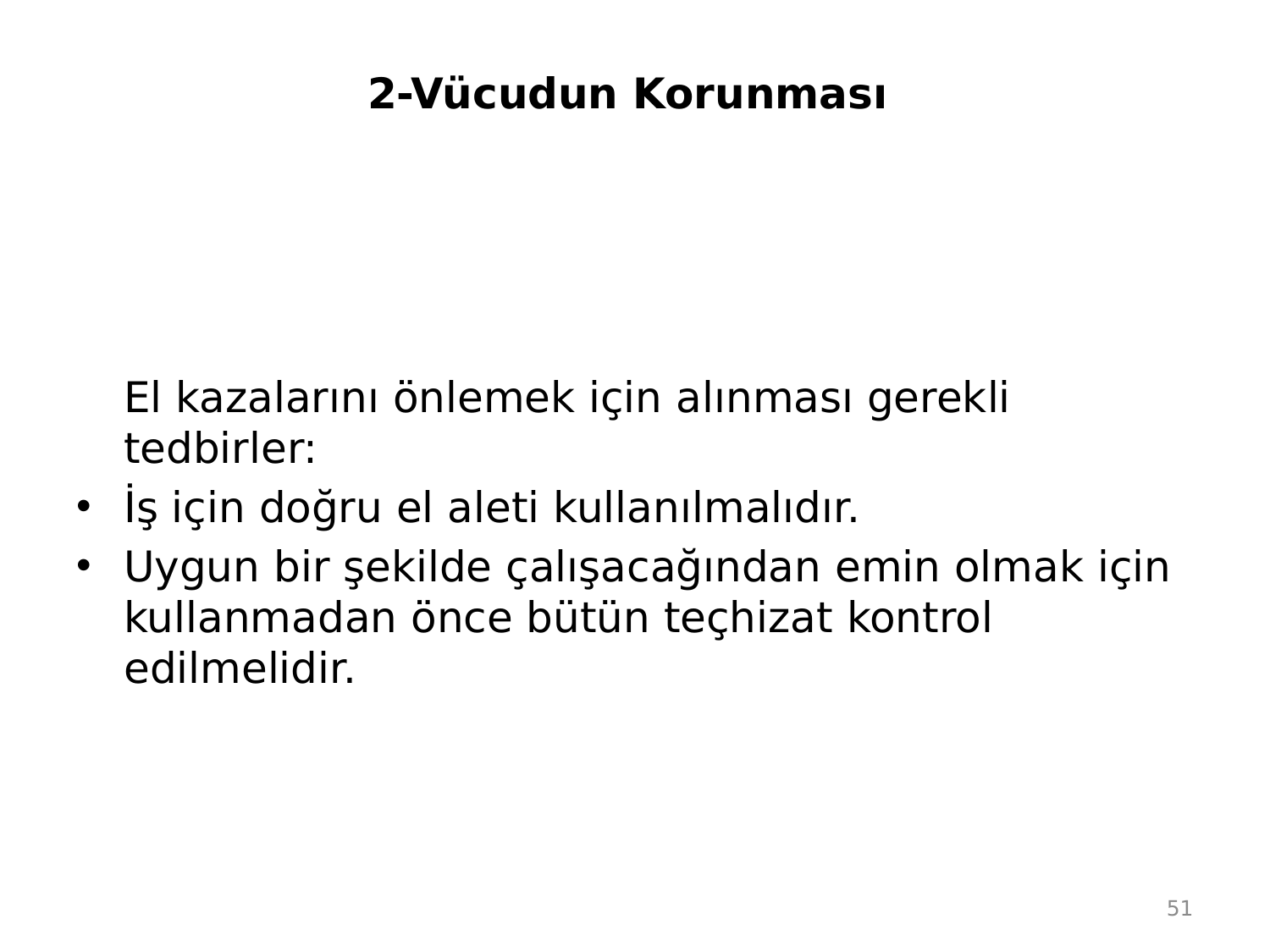

# 2-Vücudun Korunması

	El kazalarını önlemek için alınması gerekli tedbirler:
İş için doğru el aleti kullanılmalıdır.
Uygun bir şekilde çalışacağından emin olmak için kullanmadan önce bütün teçhizat kontrol edilmelidir.

51